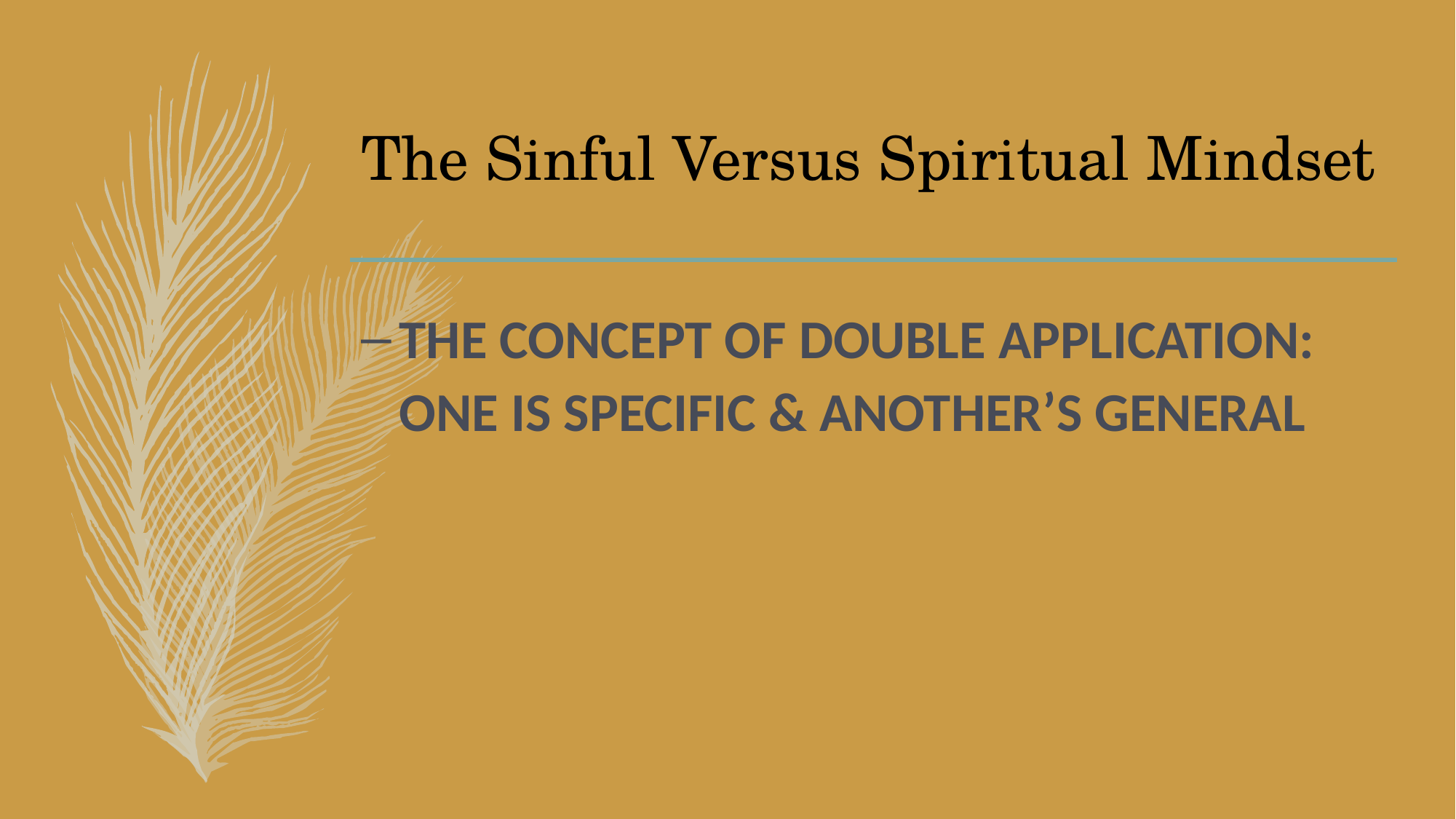

#
The Sinful Versus Spiritual Mindset
THE CONCEPT OF DOUBLE APPLICATION: ONE IS SPECIFIC & ANOTHER’S GENERAL